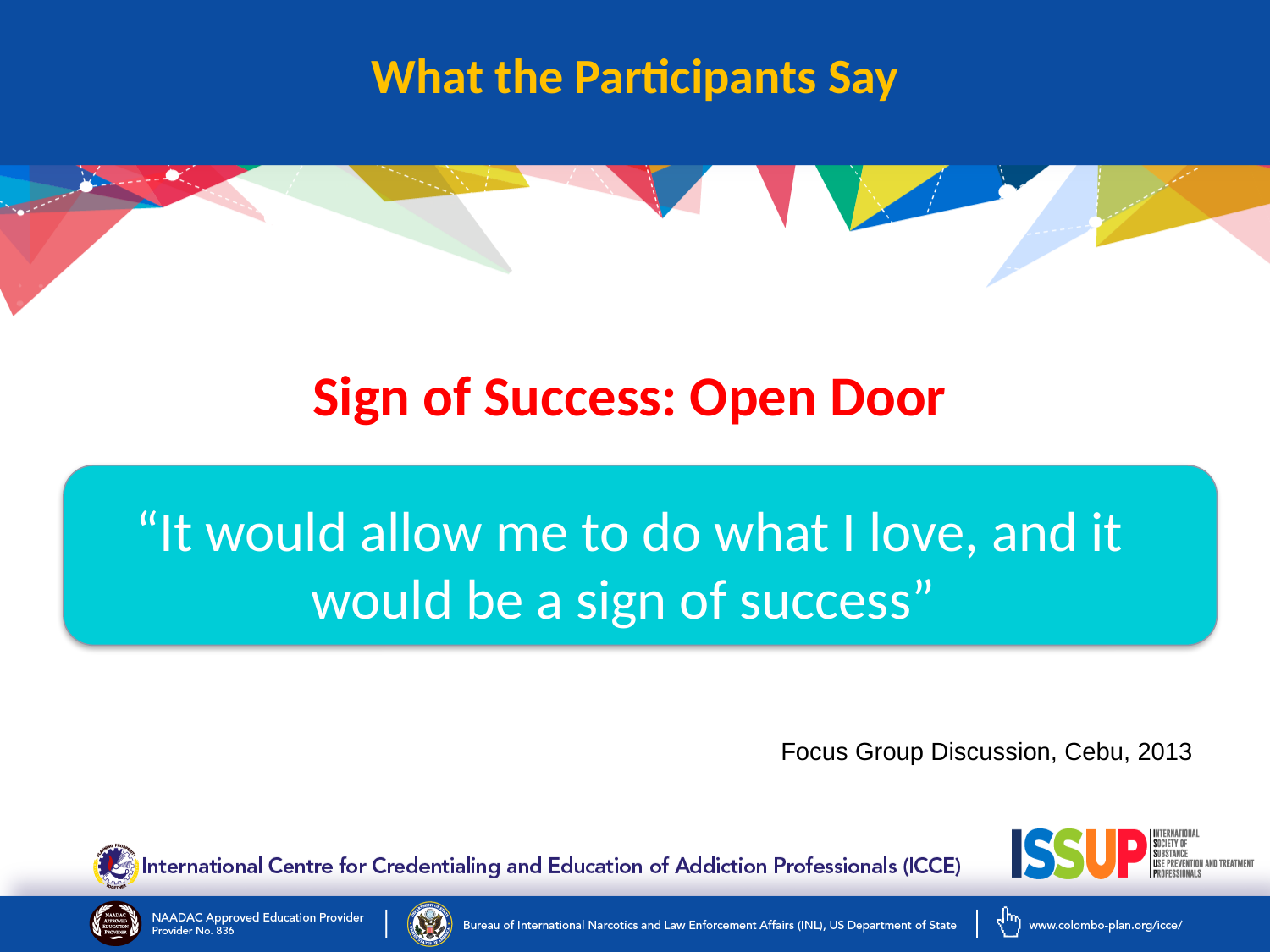

# What the Participants Say

Sign of Success: Open Door

“It would allow me to do what I love, and it would be a sign of success”

Focus Group Discussion, Cebu, 2013